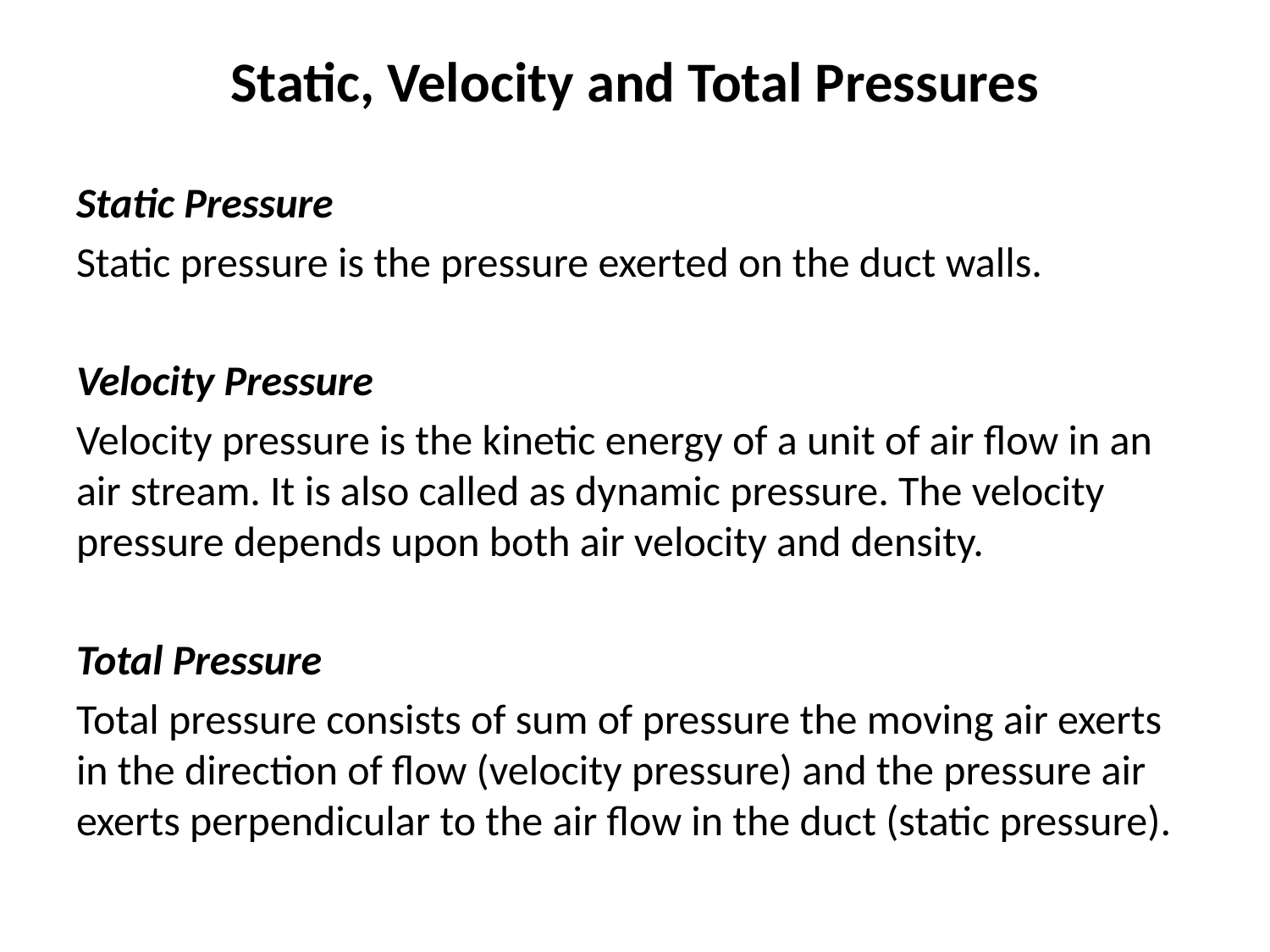

# Static, Velocity and Total Pressures
Static Pressure
Static pressure is the pressure exerted on the duct walls.

Velocity Pressure
Velocity pressure is the kinetic energy of a unit of air flow in an air stream. It is also called as dynamic pressure. The velocity pressure depends upon both air velocity and density.

Total Pressure
Total pressure consists of sum of pressure the moving air exerts in the direction of flow (velocity pressure) and the pressure air exerts perpendicular to the air flow in the duct (static pressure).